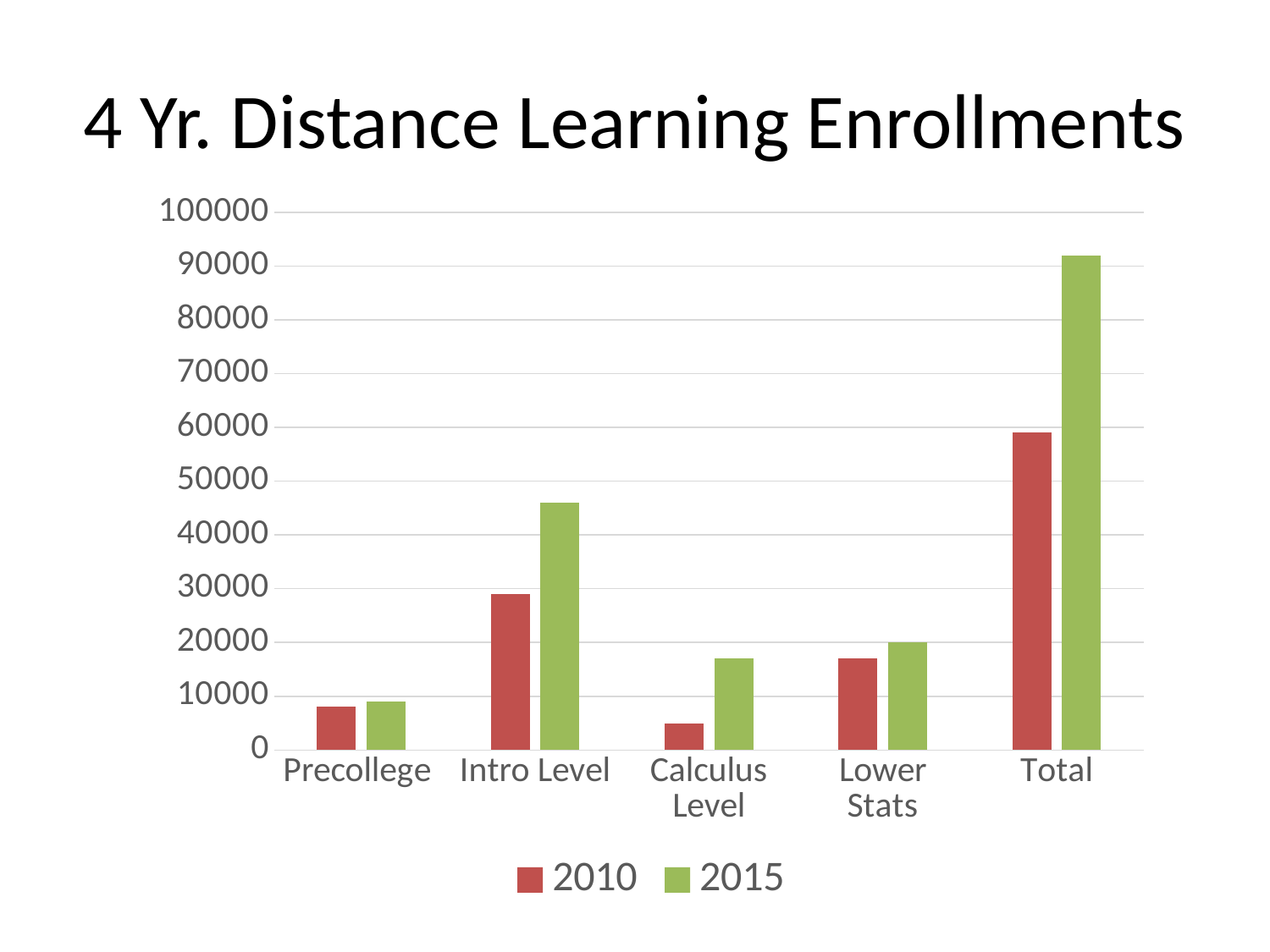

# 4 Yr. Distance Learning Enrollments

### Chart

| Category | 2010 | 2015 |
|---|---|---|
| Precollege  | 8000.0 | 9000.0 |
| Intro Level | 29000.0 | 46000.0 |
| Calculus Level | 5000.0 | 17000.0 |
| Lower Stats | 17000.0 | 20000.0 |
| Total | 59000.0 | 92000.0 |